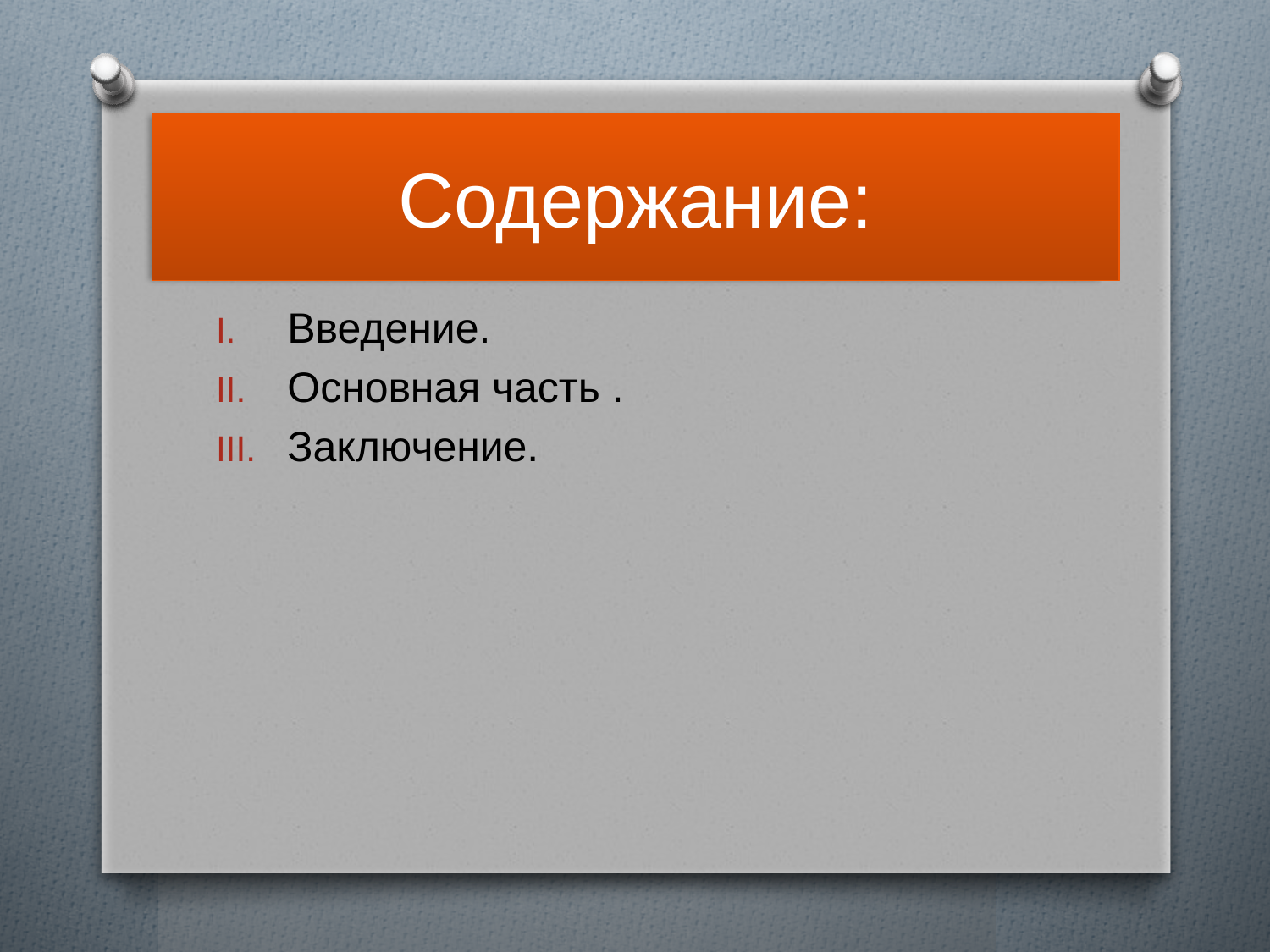

# Содержание:
Введение.
Основная часть .
Заключение.